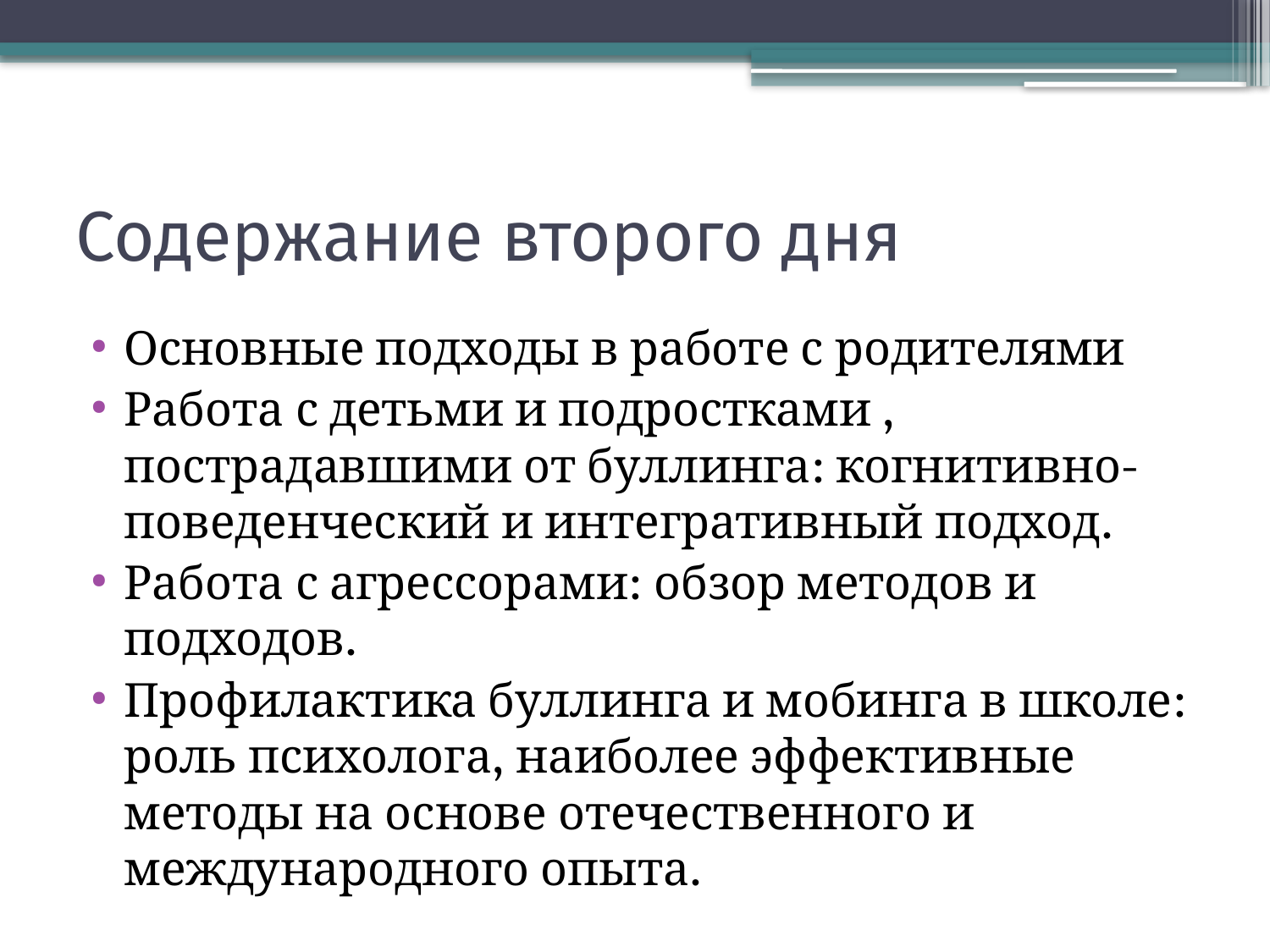

# Содержание второго дня
Основные подходы в работе с родителями
Работа с детьми и подростками , пострадавшими от буллинга: когнитивно-поведенческий и интегративный подход.
Работа с агрессорами: обзор методов и подходов.
Профилактика буллинга и мобинга в школе: роль психолога, наиболее эффективные методы на основе отечественного и международного опыта.